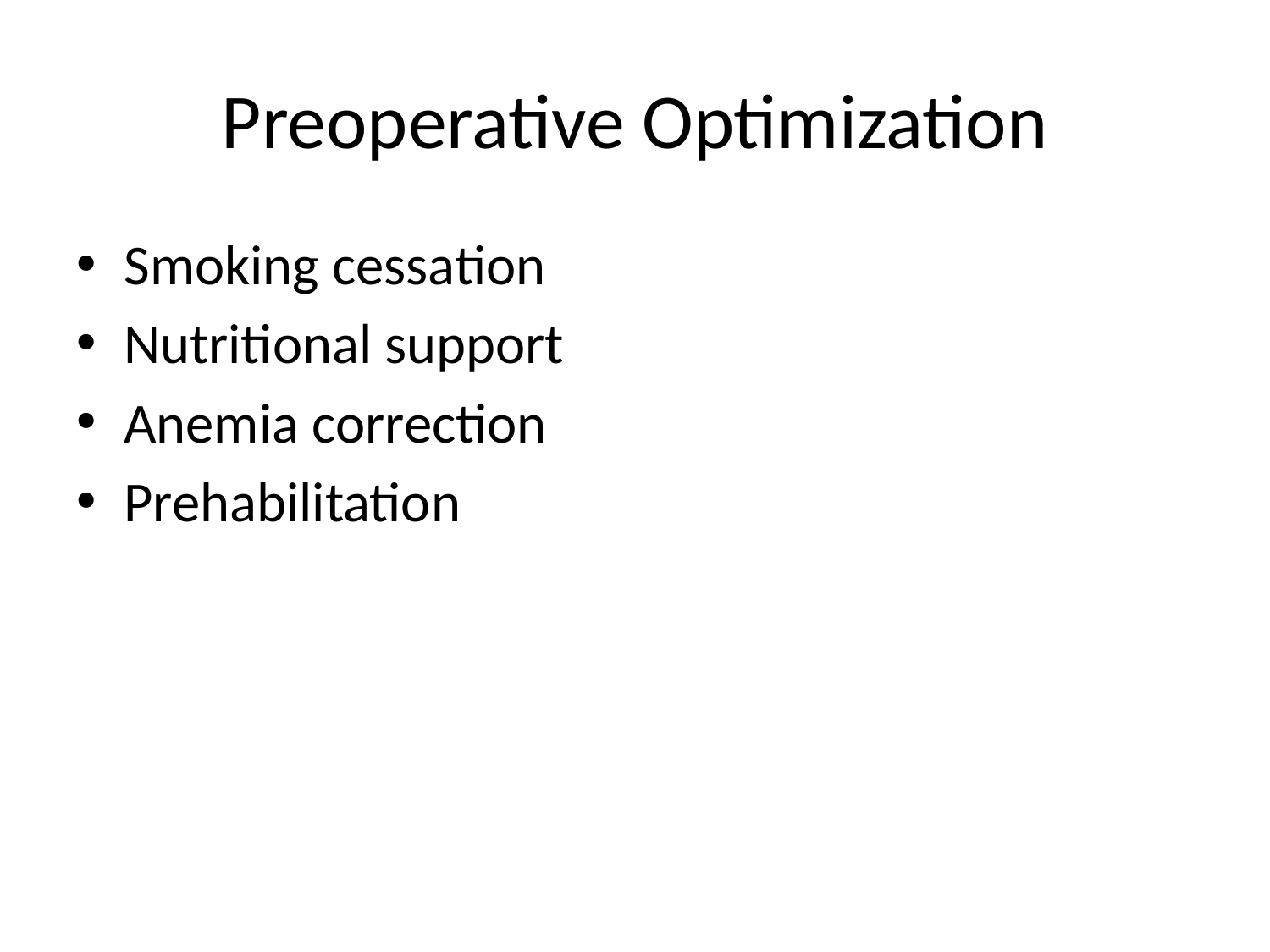

# Preoperative Optimization
Smoking cessation
Nutritional support
Anemia correction
Prehabilitation